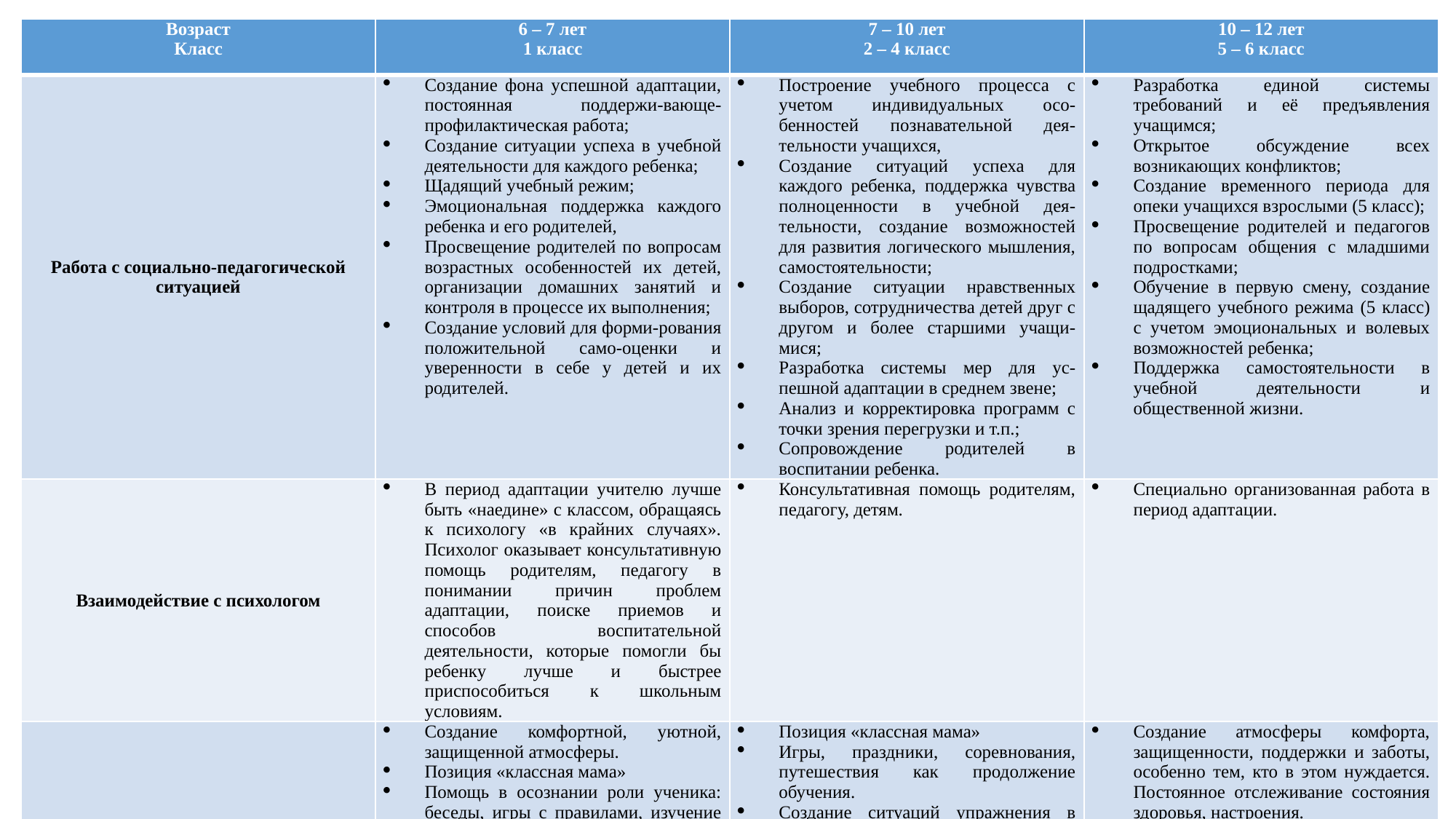

| Возраст Класс | 6 – 7 лет 1 класс | 7 – 10 лет 2 – 4 класс | 10 – 12 лет 5 – 6 класс |
| --- | --- | --- | --- |
| Работа с социально-педагогической ситуацией | Создание фона успешной адаптации, постоянная поддержи-вающе-профилактическая работа; Создание ситуации успеха в учебной деятельности для каждого ребенка; Щадящий учебный режим; Эмоциональная поддержка каждого ребенка и его родителей, Просвещение родителей по вопросам возрастных особенностей их детей, организации домашних занятий и контроля в процессе их выполнения; Создание условий для форми-рования положительной само-оценки и уверенности в себе у детей и их родителей. | Построение учебного процесса с учетом индивидуальных осо-бенностей познавательной дея-тельности учащихся, Создание ситуаций успеха для каждого ребенка, поддержка чувства полноценности в учебной дея-тельности, создание возможностей для развития логического мышления, самостоятельности; Создание ситуации нравственных выборов, сотрудничества детей друг с другом и более старшими учащи-мися; Разработка системы мер для ус-пешной адаптации в среднем звене; Анализ и корректировка программ с точки зрения перегрузки и т.п.; Сопровождение родителей в воспитании ребенка. | Разработка единой системы требований и её предъявления учащимся; Открытое обсуждение всех возникающих конфликтов; Создание временного периода для опеки учащихся взрослыми (5 класс); Просвещение родителей и педагогов по вопросам общения с младшими подростками; Обучение в первую смену, создание щадящего учебного режима (5 класс) с учетом эмоциональных и волевых возможностей ребенка; Поддержка самостоятельности в учебной деятельности и общественной жизни. |
| Взаимодействие с психологом | В период адаптации учителю лучше быть «наедине» с классом, обращаясь к психологу «в крайних случаях». Психолог оказывает консультативную помощь родителям, педагогу в понимании причин проблем адаптации, поиске приемов и способов воспитательной деятельности, которые помогли бы ребенку лучше и быстрее приспособиться к школьным условиям. | Консультативная помощь родителям, педагогу, детям. | Специально организованная работа в период адаптации. |
| Основные методы, формы и приемы работы классного руководителя | Создание комфортной, уютной, защищенной атмосферы. Позиция «классная мама» Помощь в осознании роли ученика: беседы, игры с правилами, изучение правил поведения в школе, экскурсия по школе. Игры, праздники, соревнования, путешествия. Организация самообслуживания, общественно-полезного труда в виде игры. Коллективная творческая деятельность в микрогруппах. | Позиция «классная мама» Игры, праздники, соревнования, путешествия как продолжение обучения. Создание ситуаций упражнения в смелости, готовности преодолевать трудности, проявить благородство, сочувствие, заботу, оказать помощь слабым, младшим, пожилым. Обучение самоорганизации. Привнесение в деятельность элементов тайны, приключений, поиска нового, незнакомого. Проектная деятельность Экскурсии на выставки, в музеи. Занятия в кружках и секциях. Соревнования, эстафеты, однодневные походы в лес. | Создание атмосферы комфорта, защищенности, поддержки и заботы, особенно тем, кто в этом нуждается. Постоянное отслеживание состояния здоровья, настроения. Позиция «классная мама» Создание условий для самостоятельного формирования законов жизни класса, принятия правил. Диагностика особенностей личности подростка, его индивидуальных особенностей и проблем. Координация деятельности с педагогами, беседа с ними о проблемах детей и особенностях взаимодействия с ними. Привлечение учащихся к взаимопомощи одноклассникам. Проведение вечеров, устных журналов, спектаклей и т.п. Встречи с молодыми, сильными, красивыми и успешными людьми. Эмоциональный, яркий характер трудовой деятельности, привлекательная мотивация. Коллективное планирование и анализ проведенных дел. Пропаганда ЗОЖ для совершения подвигов, преодоления трудностей. |
|  |  |  |  |
|  |  |  |  |
|  |  |  |  |
|  |  |  |  |
#